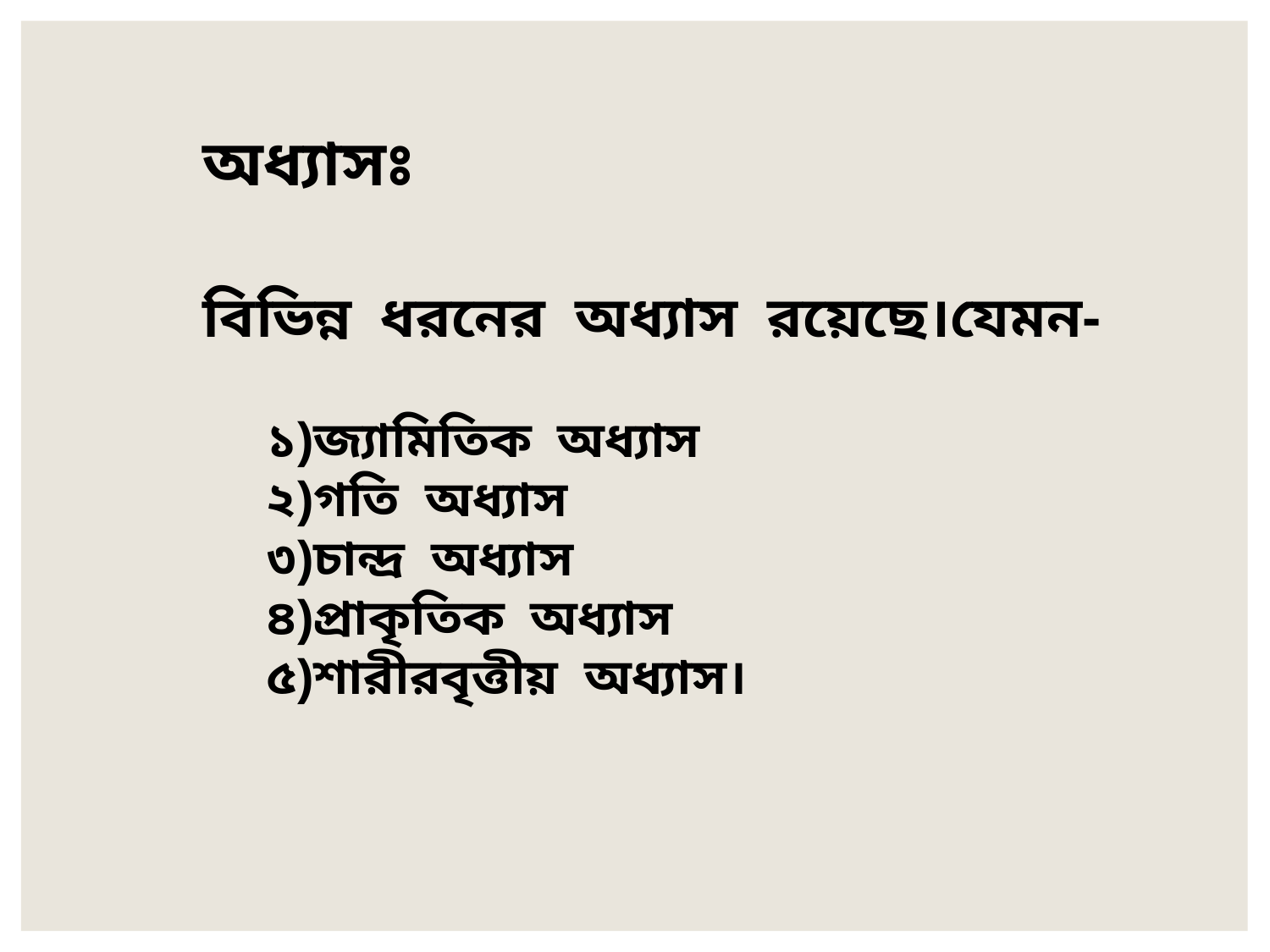

অধ্যাসঃ
বিভিন্ন  ধরনের  অধ্যাস  রয়েছে।যেমন-
১)জ্যামিতিক  অধ্যাস
২)গতি  অধ্যাস
৩)চান্দ্র  অধ্যাস
৪)প্রাকৃতিক  অধ্যাস
৫)শারীরবৃত্তীয়  অধ্যাস।